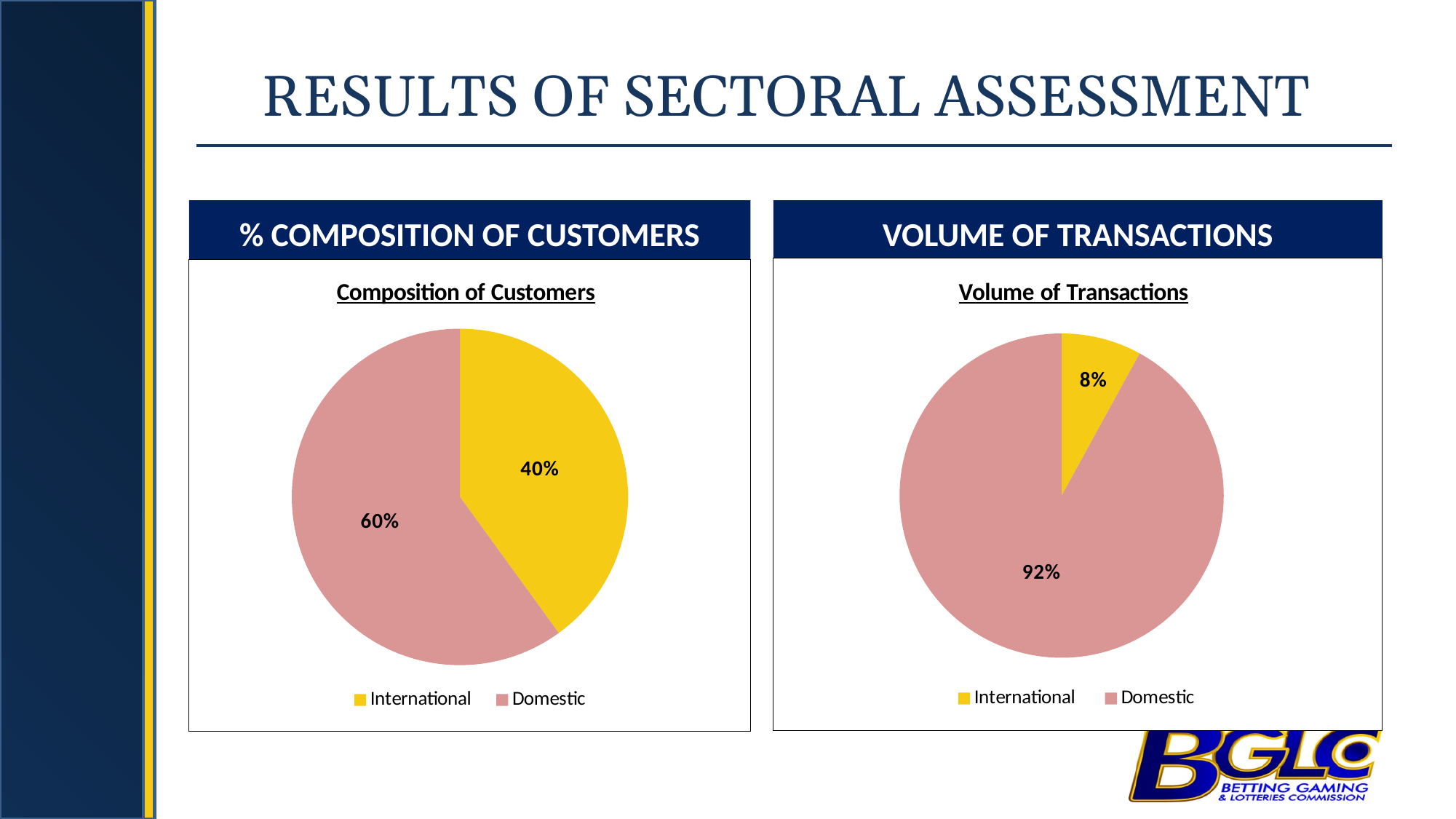

# RESULTS OF SECTORAL ASSESSMENT
% COMPOSITION OF CUSTOMERS
VOLUME OF TRANSACTIONS

### Chart:

| Category | Volume of Transactions |
|---|---|
| International  | 0.08 |
| Domestic | 0.92 |

### Chart: Composition of Customers

| Category | % of Customers |
|---|---|
| International | 0.4 |
| Domestic | 0.6 |